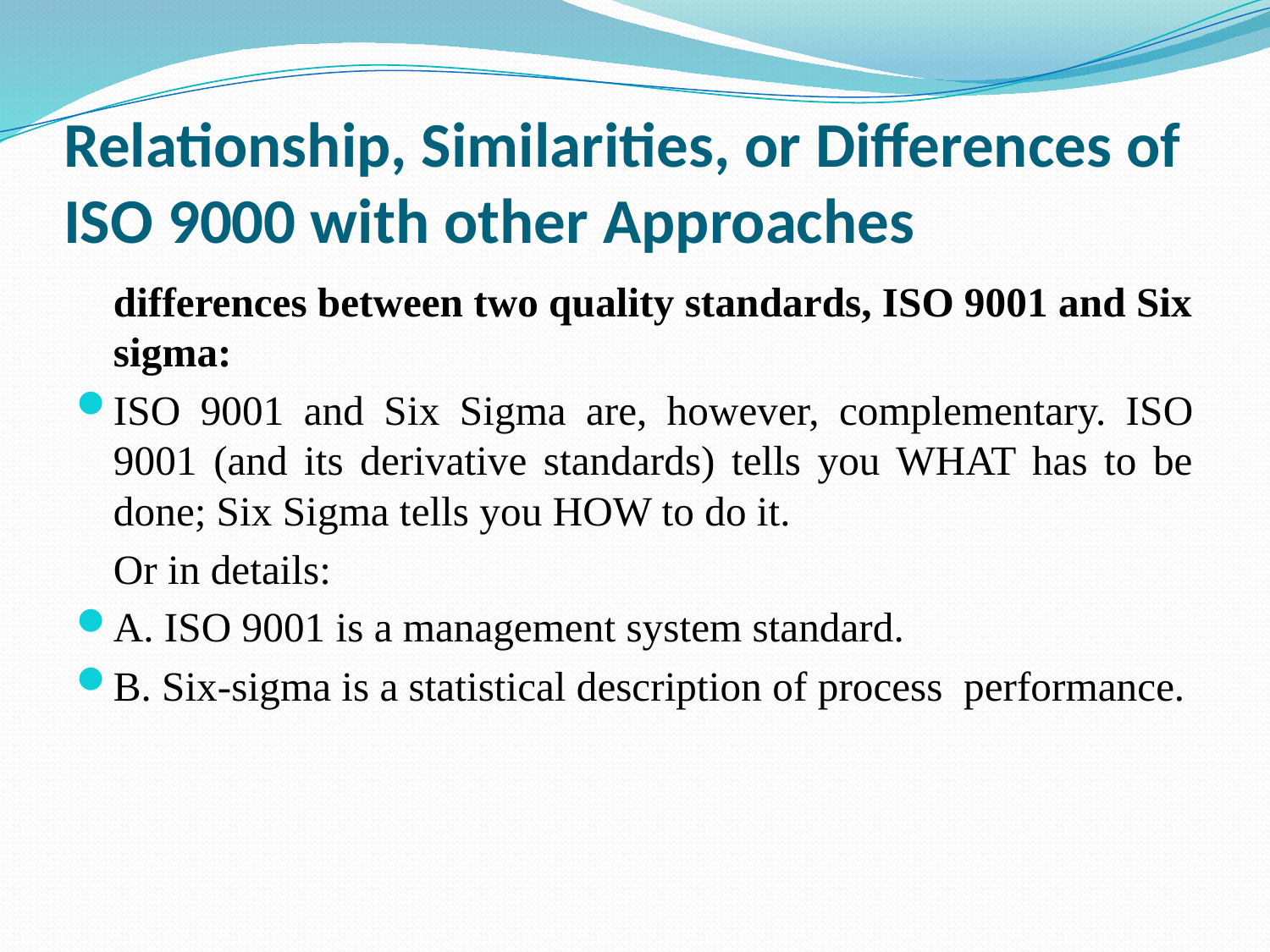

# Relationship, Similarities, or Differences of ISO 9000 with other Approaches
	differences between two quality standards, ISO 9001 and Six sigma:
ISO 9001 and Six Sigma are, however, complementary. ISO 9001 (and its derivative standards) tells you WHAT has to be done; Six Sigma tells you HOW to do it.
	Or in details:
A. ISO 9001 is a management system standard.
B. Six-sigma is a statistical description of process  performance.